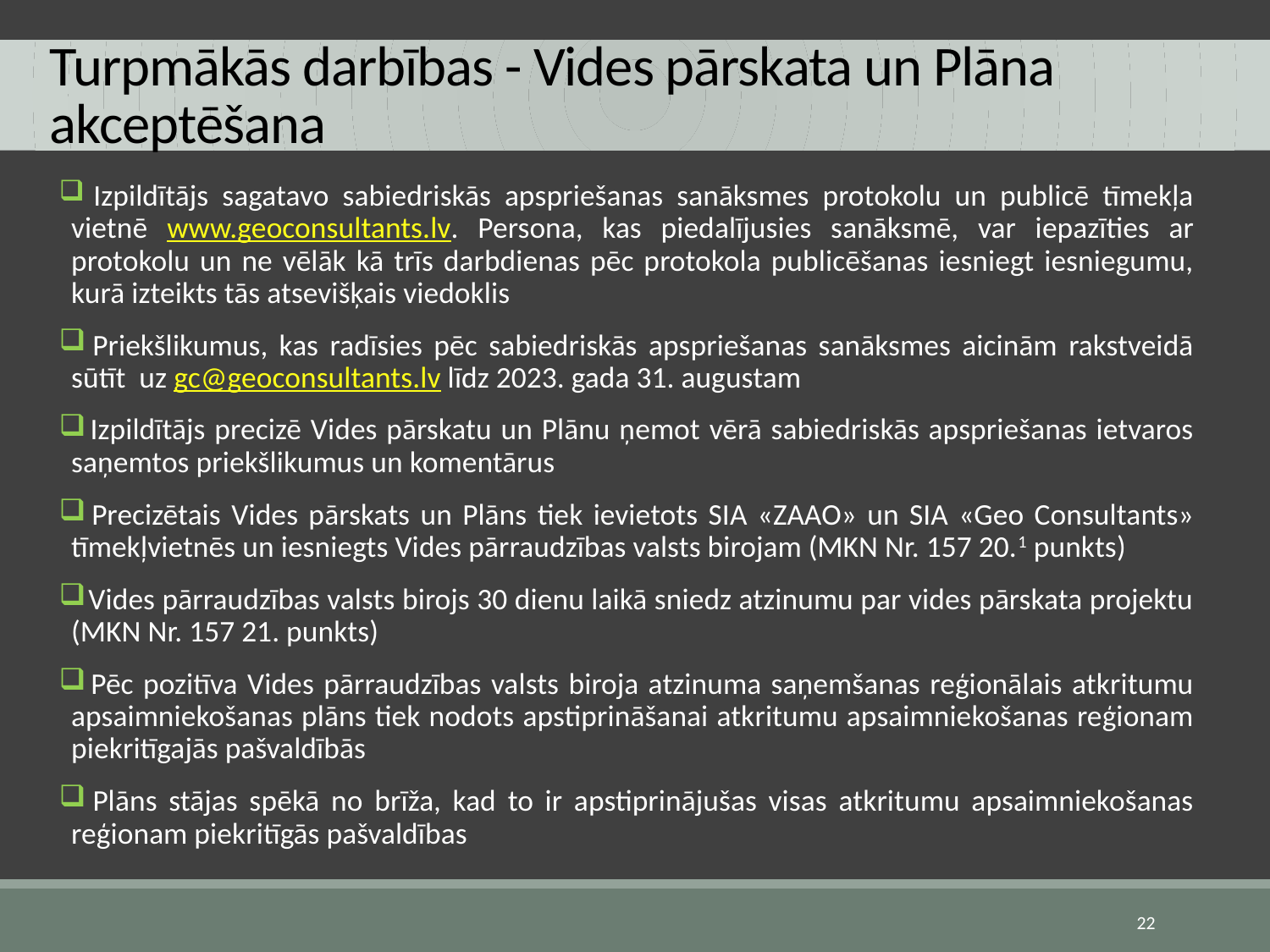

# Turpmākās darbības - Vides pārskata un Plāna akceptēšana
 Izpildītājs sagatavo sabiedriskās apspriešanas sanāksmes protokolu un publicē tīmekļa vietnē www.geoconsultants.lv. Persona, kas piedalījusies sanāksmē, var iepazīties ar protokolu un ne vēlāk kā trīs darbdienas pēc protokola publicēšanas iesniegt iesniegumu, kurā izteikts tās atsevišķais viedoklis
 Priekšlikumus, kas radīsies pēc sabiedriskās apspriešanas sanāksmes aicinām rakstveidā sūtīt  uz gc@geoconsultants.lv līdz 2023. gada 31. augustam
 Izpildītājs precizē Vides pārskatu un Plānu ņemot vērā sabiedriskās apspriešanas ietvaros saņemtos priekšlikumus un komentārus
 Precizētais Vides pārskats un Plāns tiek ievietots SIA «ZAAO» un SIA «Geo Consultants» tīmekļvietnēs un iesniegts Vides pārraudzības valsts birojam (MKN Nr. 157 20.1 punkts)
 Vides pārraudzības valsts birojs 30 dienu laikā sniedz atzinumu par vides pārskata projektu (MKN Nr. 157 21. punkts)
 Pēc pozitīva Vides pārraudzības valsts biroja atzinuma saņemšanas reģionālais atkritumu apsaimniekošanas plāns tiek nodots apstiprināšanai atkritumu apsaimniekošanas reģionam piekritīgajās pašvaldībās
 Plāns stājas spēkā no brīža, kad to ir apstiprinājušas visas atkritumu apsaimniekošanas reģionam piekritīgās pašvaldības

22